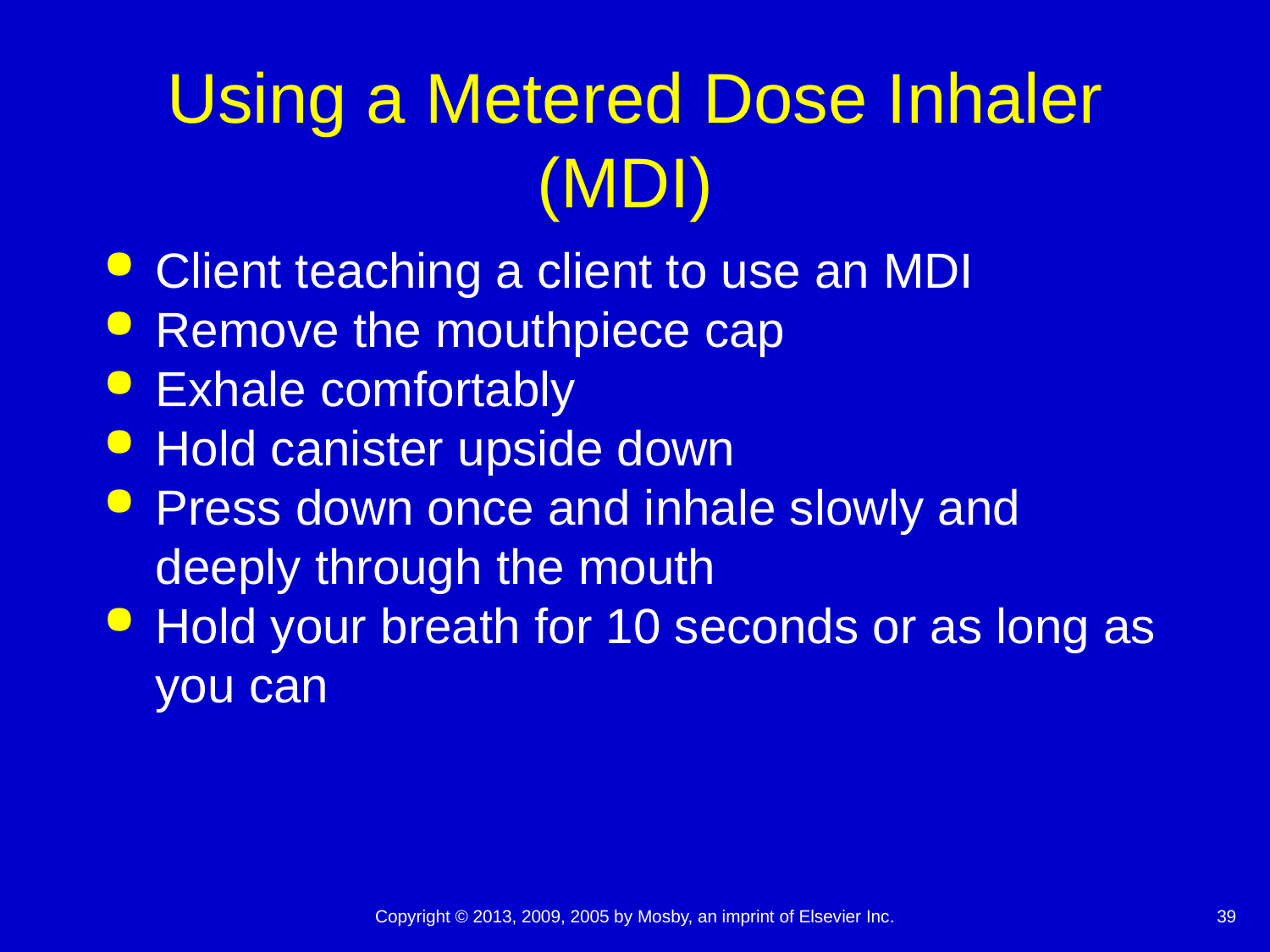

# Using a Metered Dose Inhaler (MDI)
Client teaching a client to use an MDI
Remove the mouthpiece cap
Exhale comfortably
Hold canister upside down
Press down once and inhale slowly and deeply through the mouth
Hold your breath for 10 seconds or as long as you can